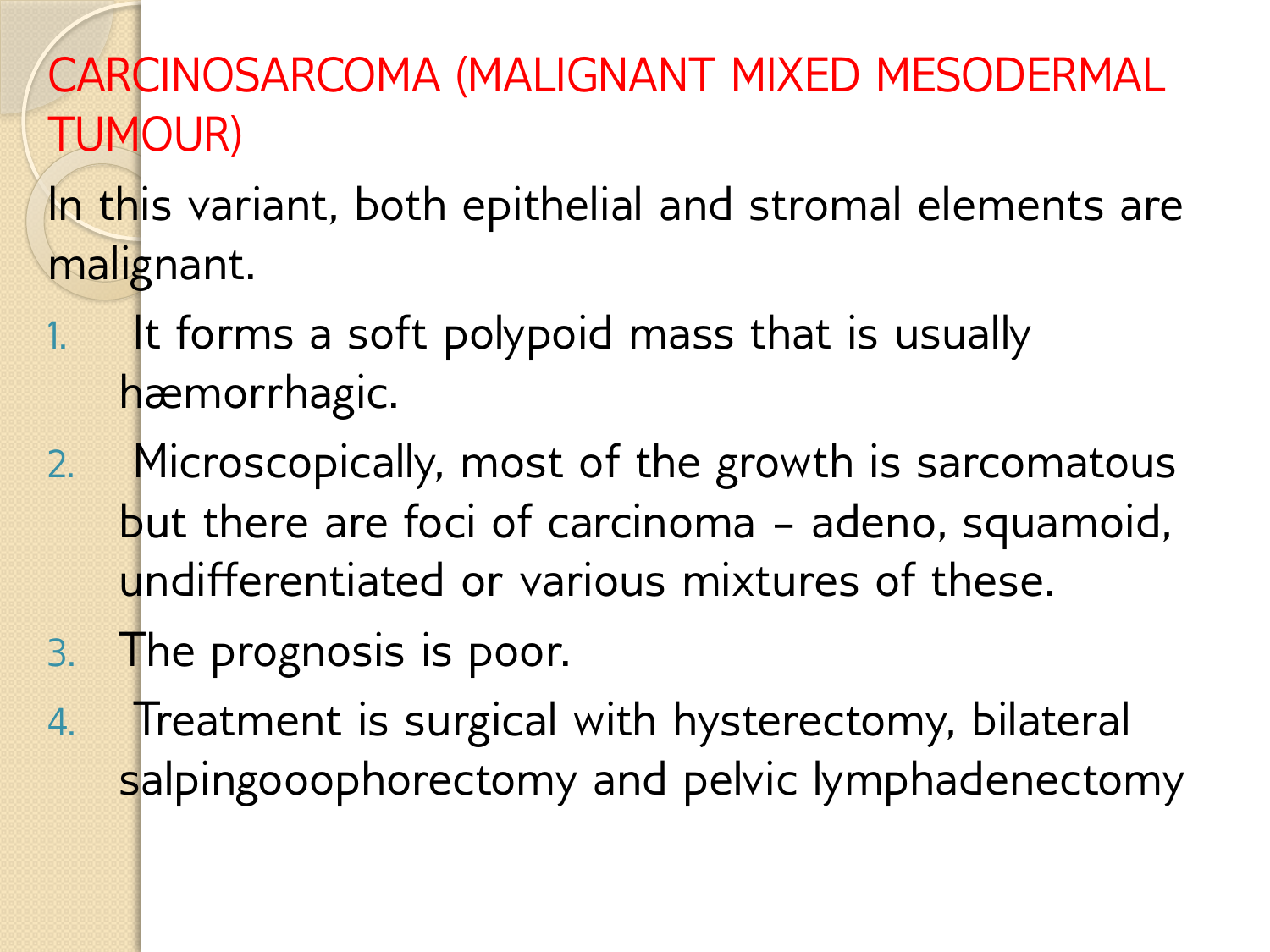

CARCINOSARCOMA (MALIGNANT MIXED MESODERMAL TUMOUR)
In this variant, both epithelial and stromal elements are malignant.
 It forms a soft polypoid mass that is usually haemorrhagic.
 Microscopically, most of the growth is sarcomatous but there are foci of carcinoma – adeno, squamoid, undifferentiated or various mixtures of these.
The prognosis is poor.
 Treatment is surgical with hysterectomy, bilateral salpingooophorectomy and pelvic lymphadenectomy